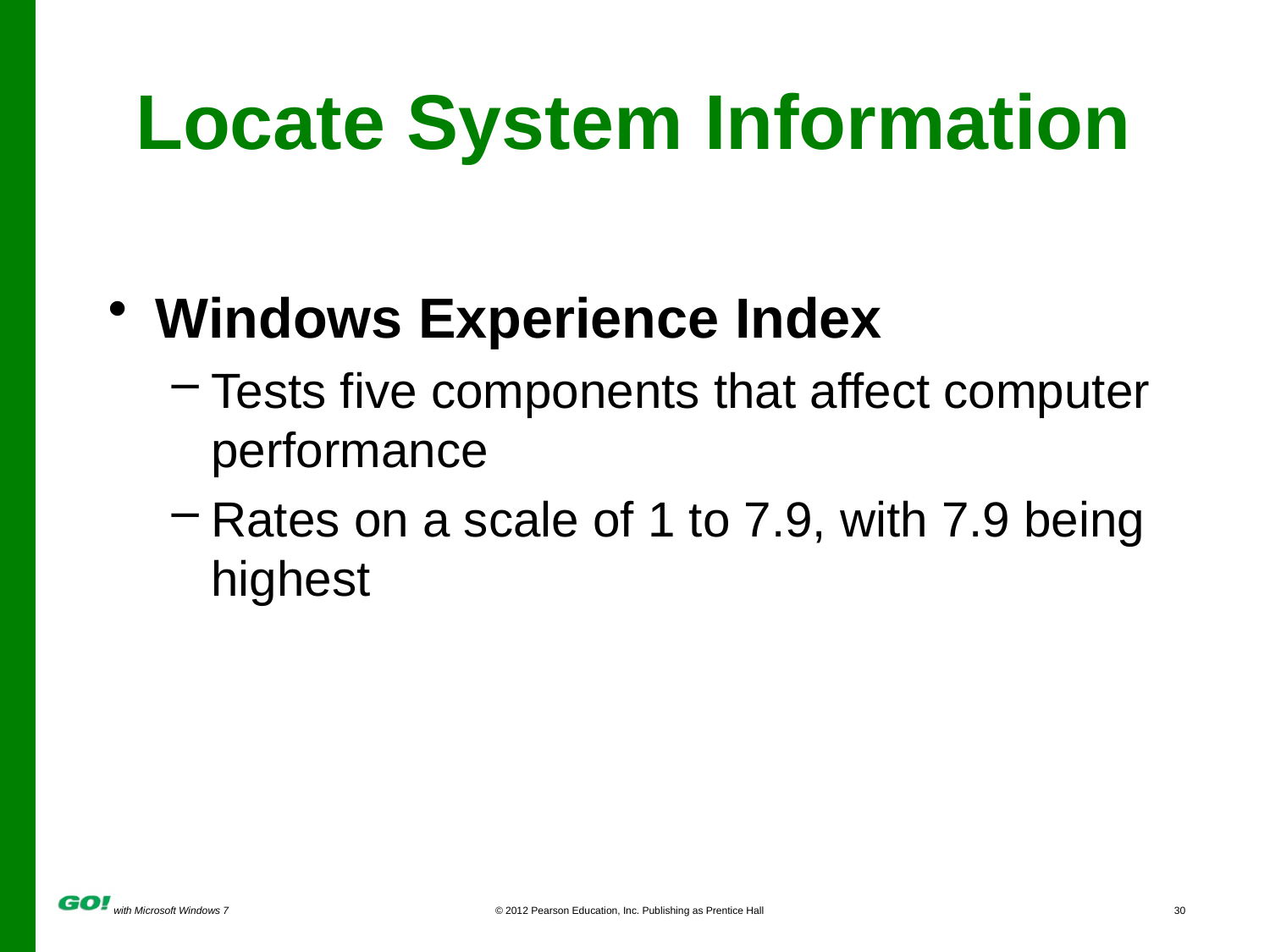

# Locate System Information
Windows Experience Index
Tests five components that affect computer performance
Rates on a scale of 1 to 7.9, with 7.9 being highest